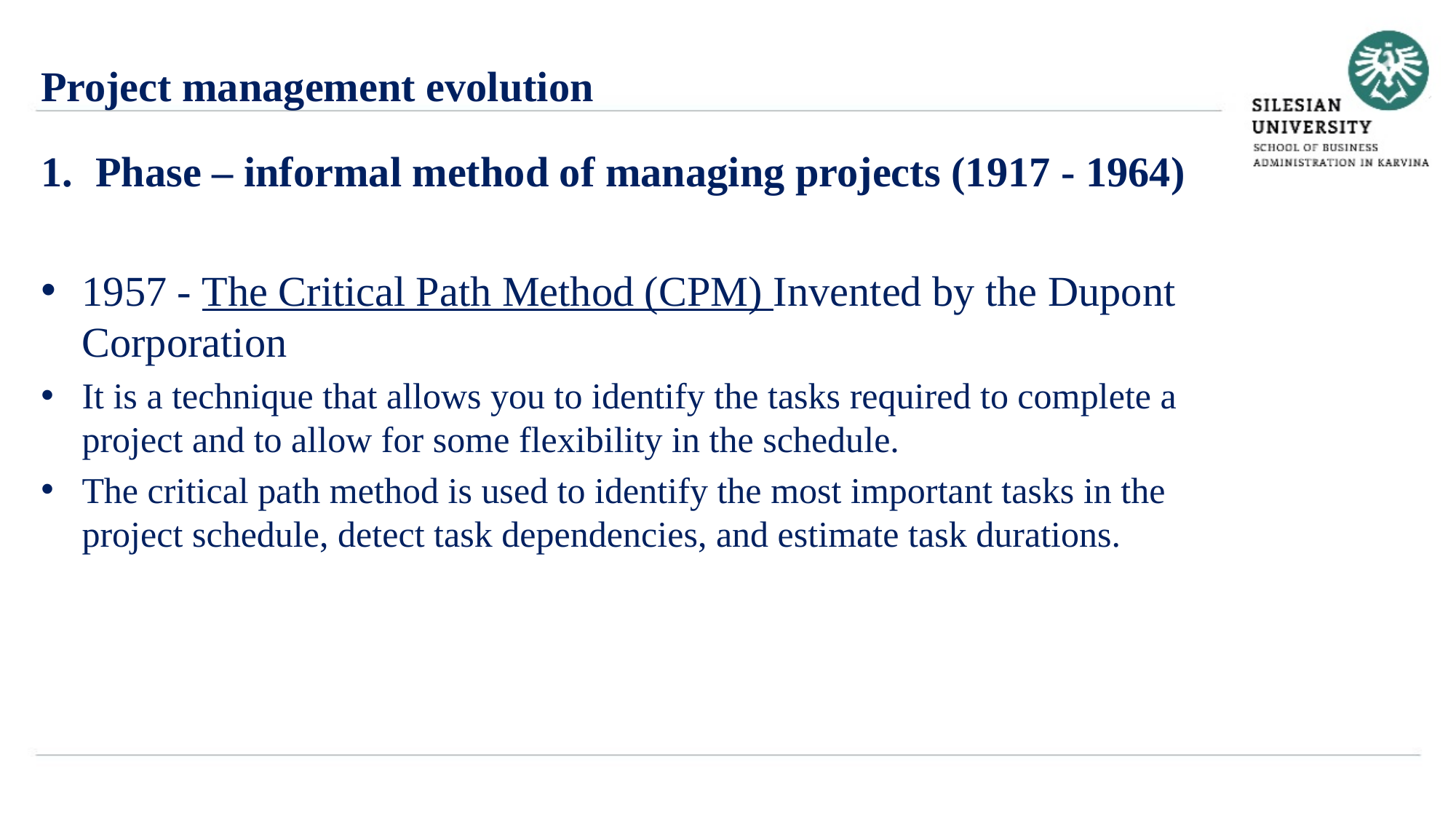

Project management evolution
Phase – informal method of managing projects (1917 - 1964)

1957 - The Critical Path Method (CPM) Invented by the Dupont Corporation
It is a technique that allows you to identify the tasks required to complete a project and to allow for some flexibility in the schedule.
The critical path method is used to identify the most important tasks in the project schedule, detect task dependencies, and estimate task durations.